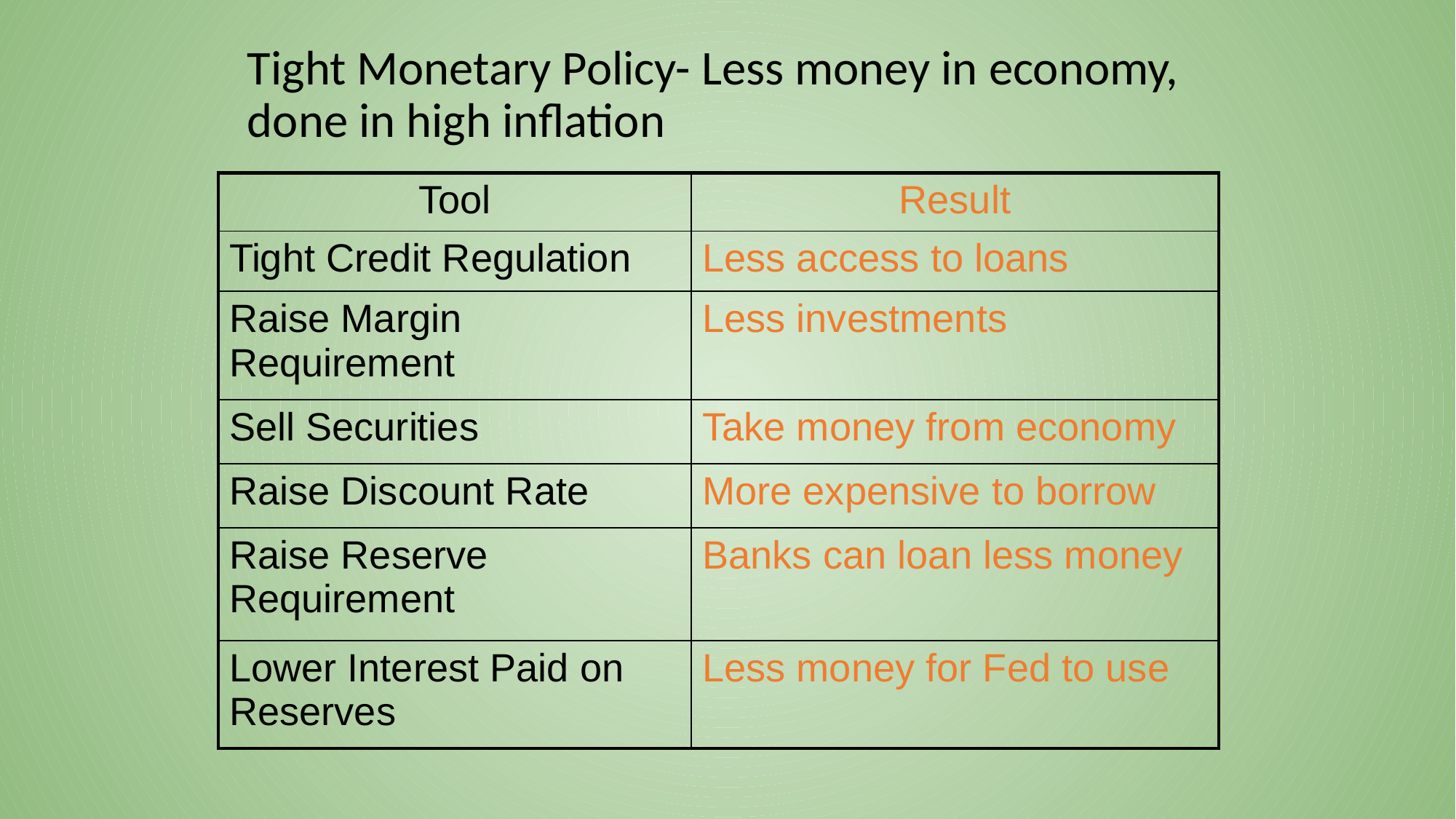

# Tight Monetary Policy- Less money in economy, done in high inflation
| Tool | Result |
| --- | --- |
| Tight Credit Regulation | Less access to loans |
| Raise Margin Requirement | Less investments |
| Sell Securities | Take money from economy |
| Raise Discount Rate | More expensive to borrow |
| Raise Reserve Requirement | Banks can loan less money |
| Lower Interest Paid on Reserves | Less money for Fed to use |